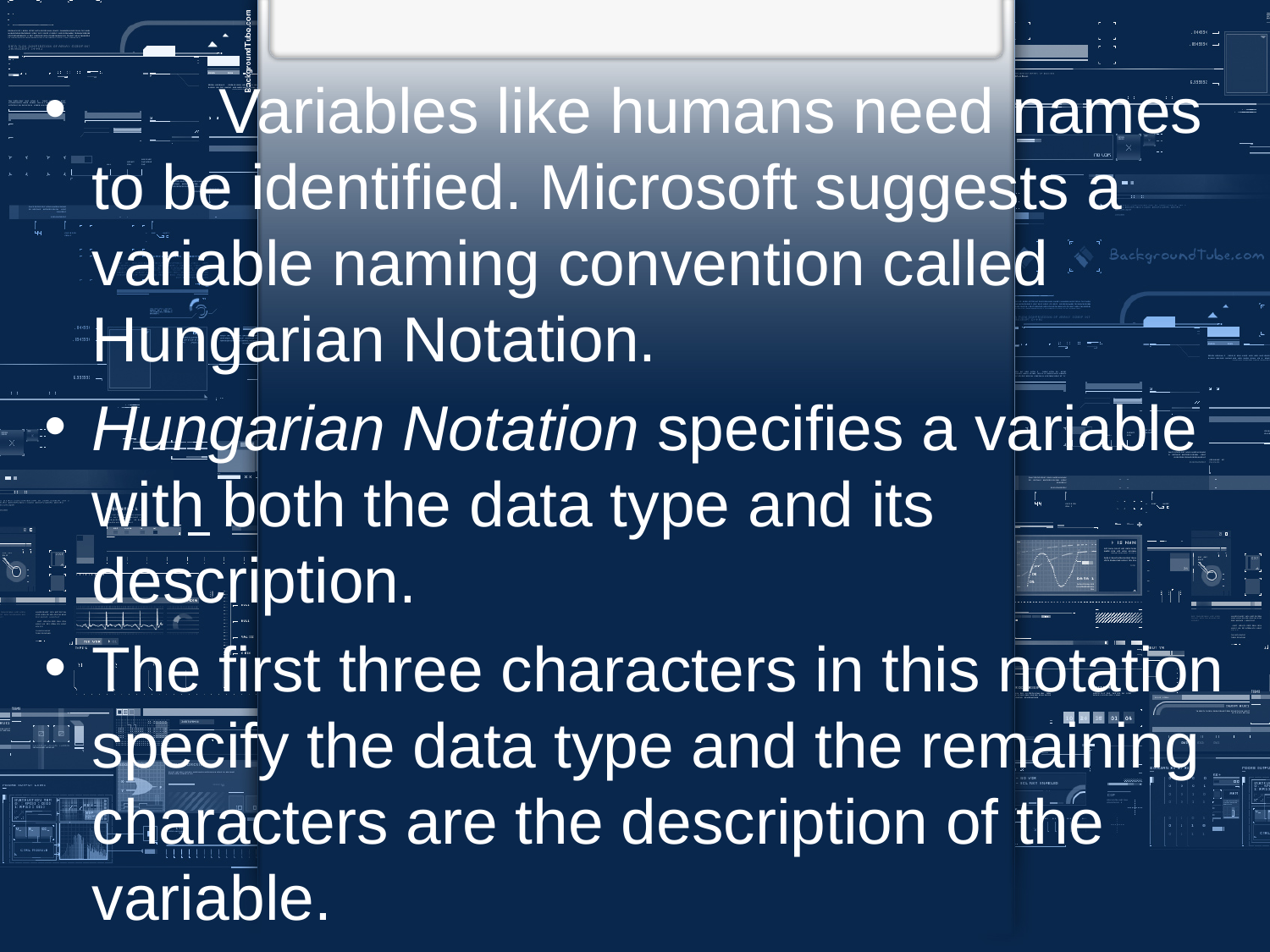

Variables like humans need names to be identified. Microsoft suggests a variable naming convention called Hungarian Notation.
Hungarian Notation specifies a variable with both the data type and its description.
The first three characters in this notation specify the data type and the remaining characters are the description of the variable.